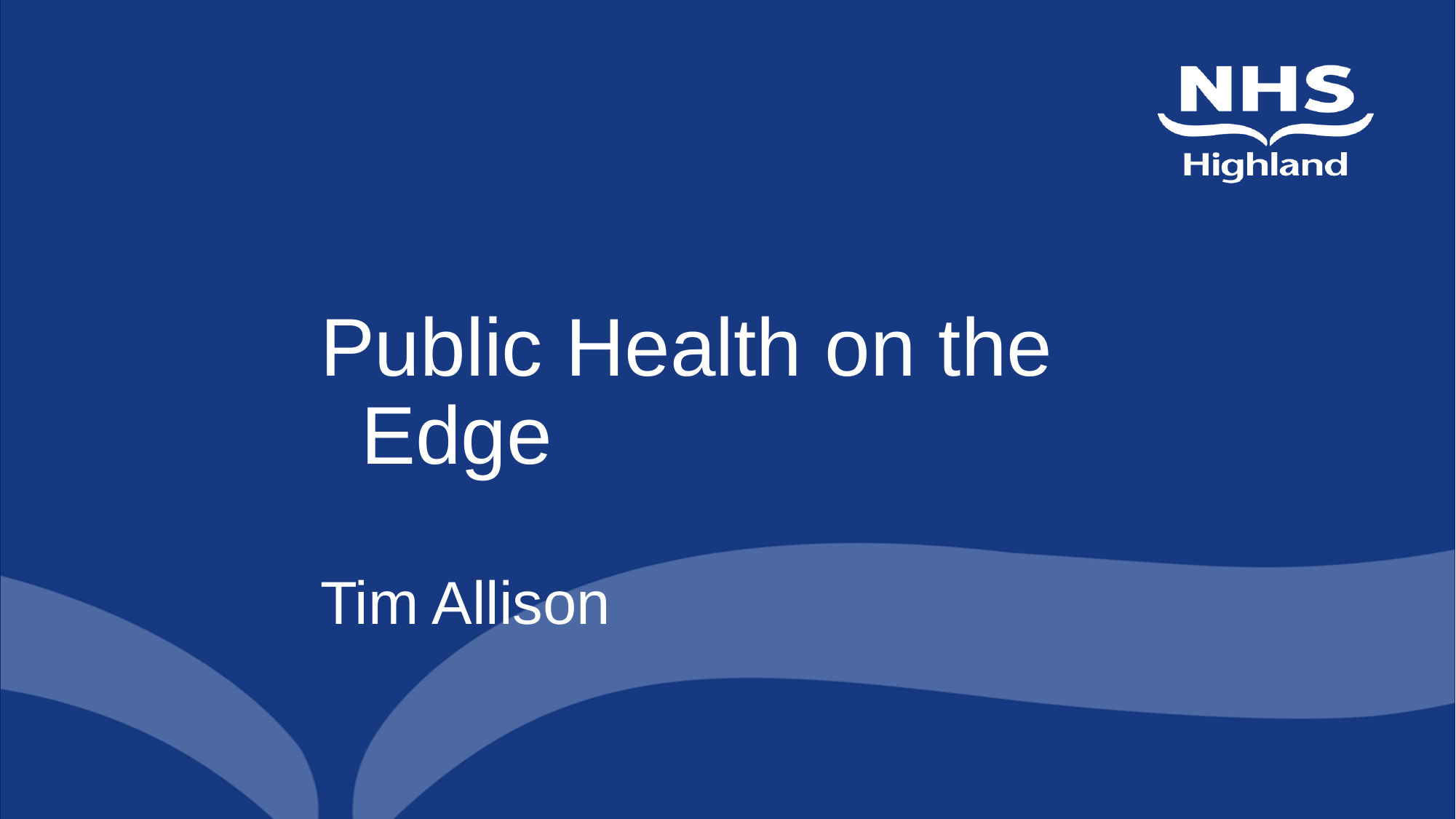

#

Public Health on the Edge

Tim Allison